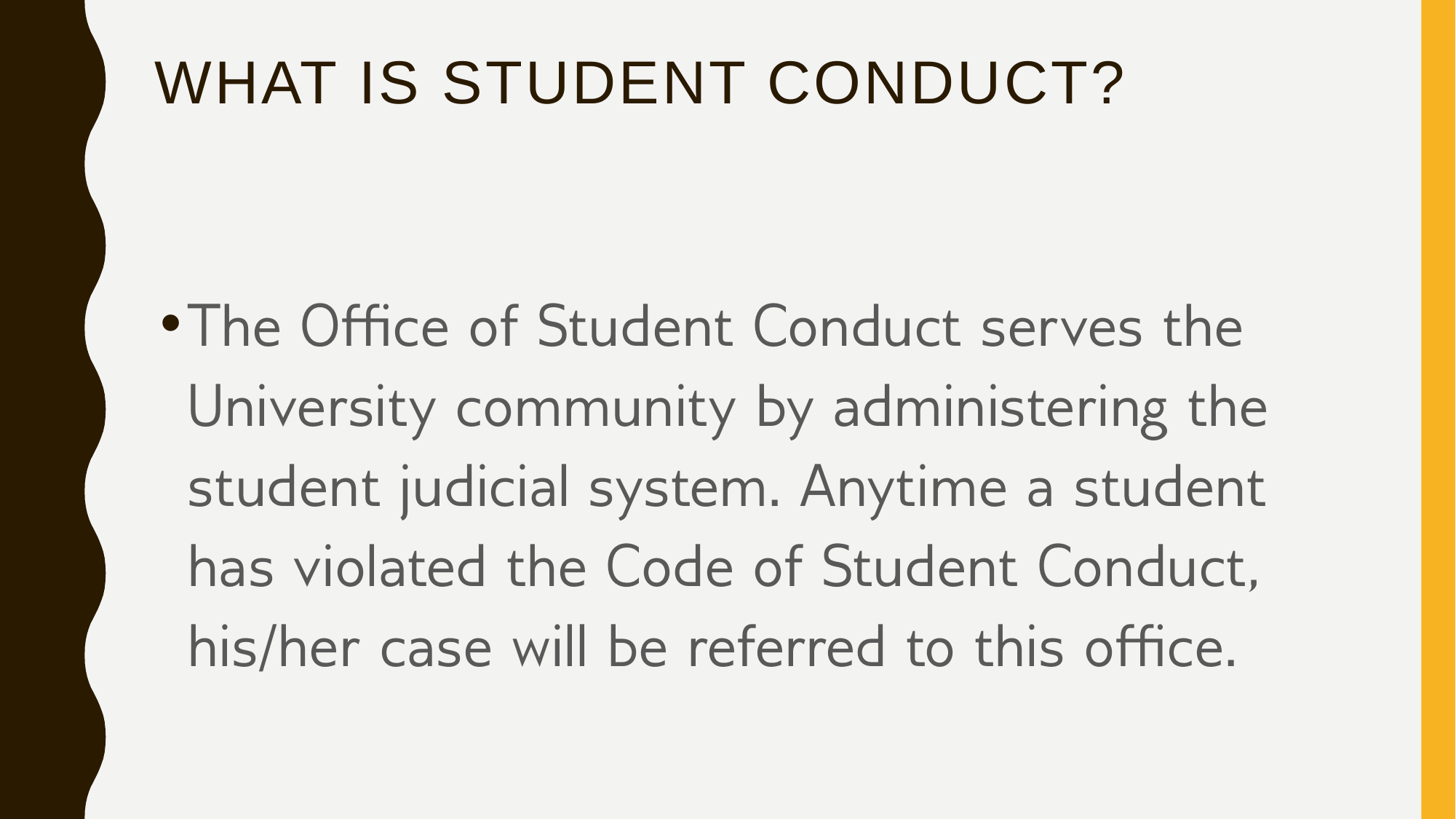

# What is student conduct?
The Office of Student Conduct serves the University community by administering the student judicial system. Anytime a student has violated the Code of Student Conduct, his/her case will be referred to this office.